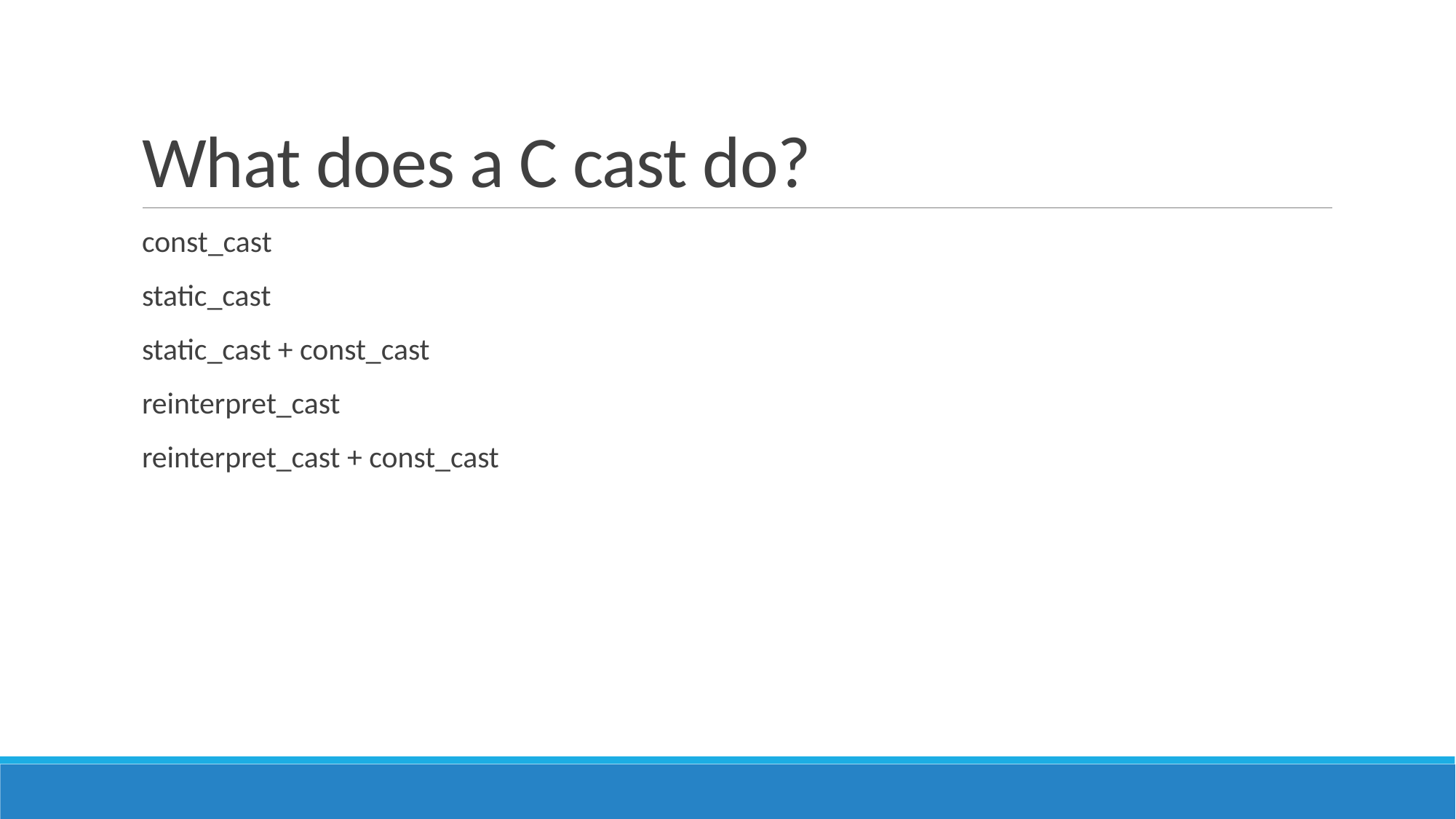

# What does a C cast do?
const_cast
static_cast
static_cast + const_cast
reinterpret_cast
reinterpret_cast + const_cast